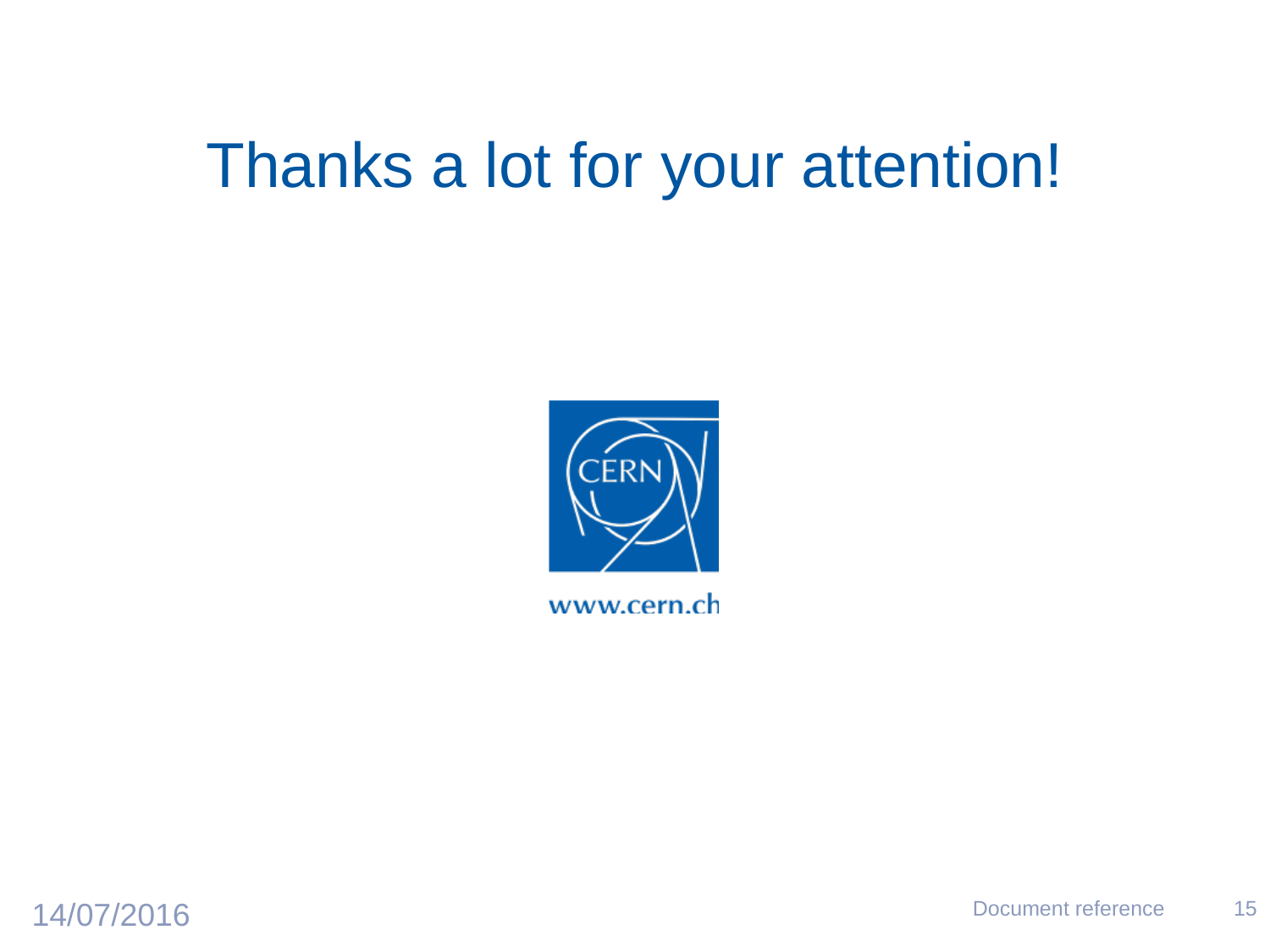

Thanks a lot for your attention!
Document reference
15
14/07/2016